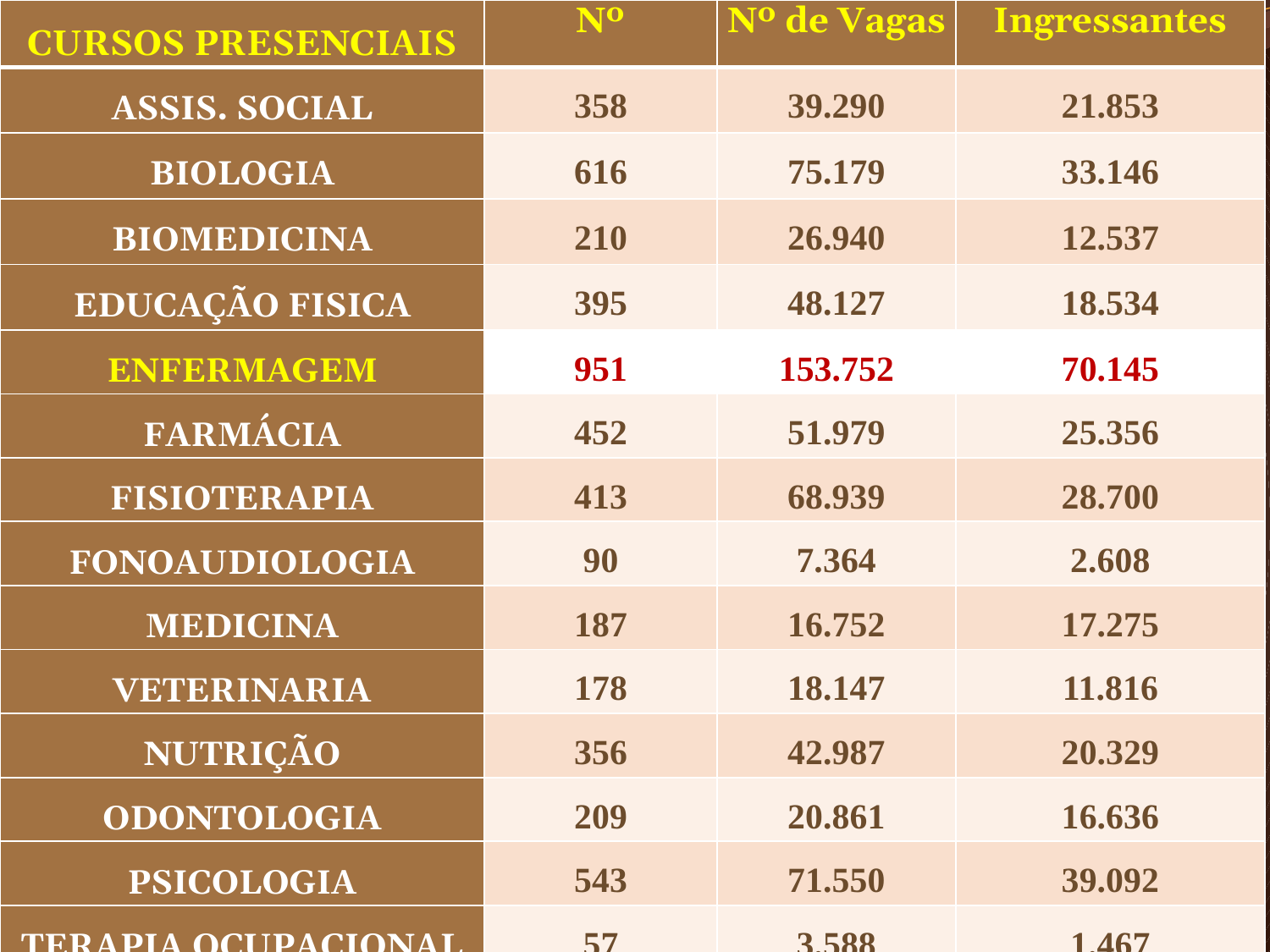

| CURSOS PRESENCIAIS | Nº | Nº de Vagas | Ingressantes |
| --- | --- | --- | --- |
| ASSIS. SOCIAL | 358 | 39.290 | 21.853 |
| BIOLOGIA | 616 | 75.179 | 33.146 |
| BIOMEDICINA | 210 | 26.940 | 12.537 |
| EDUCAÇÃO FISICA | 395 | 48.127 | 18.534 |
| ENFERMAGEM | 951 | 153.752 | 70.145 |
| FARMÁCIA | 452 | 51.979 | 25.356 |
| FISIOTERAPIA | 413 | 68.939 | 28.700 |
| FONOAUDIOLOGIA | 90 | 7.364 | 2.608 |
| MEDICINA | 187 | 16.752 | 17.275 |
| VETERINARIA | 178 | 18.147 | 11.816 |
| NUTRIÇÃO | 356 | 42.987 | 20.329 |
| ODONTOLOGIA | 209 | 20.861 | 16.636 |
| PSICOLOGIA | 543 | 71.550 | 39.092 |
| TERAPIA OCUPACIONAL | 57 | 3.588 | 1.467 |